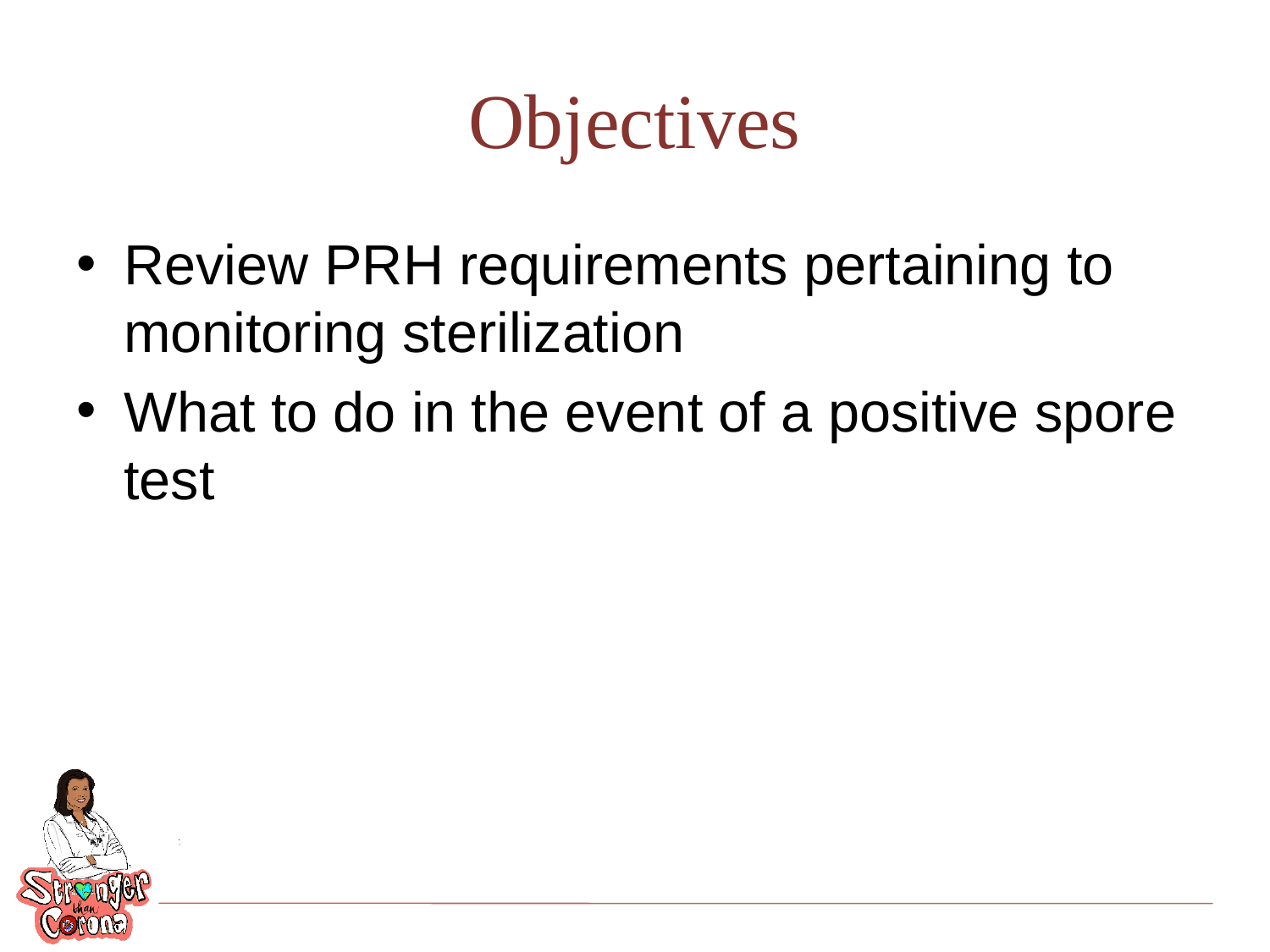

# Objectives
Review PRH requirements pertaining to monitoring sterilization
What to do in the event of a positive spore test